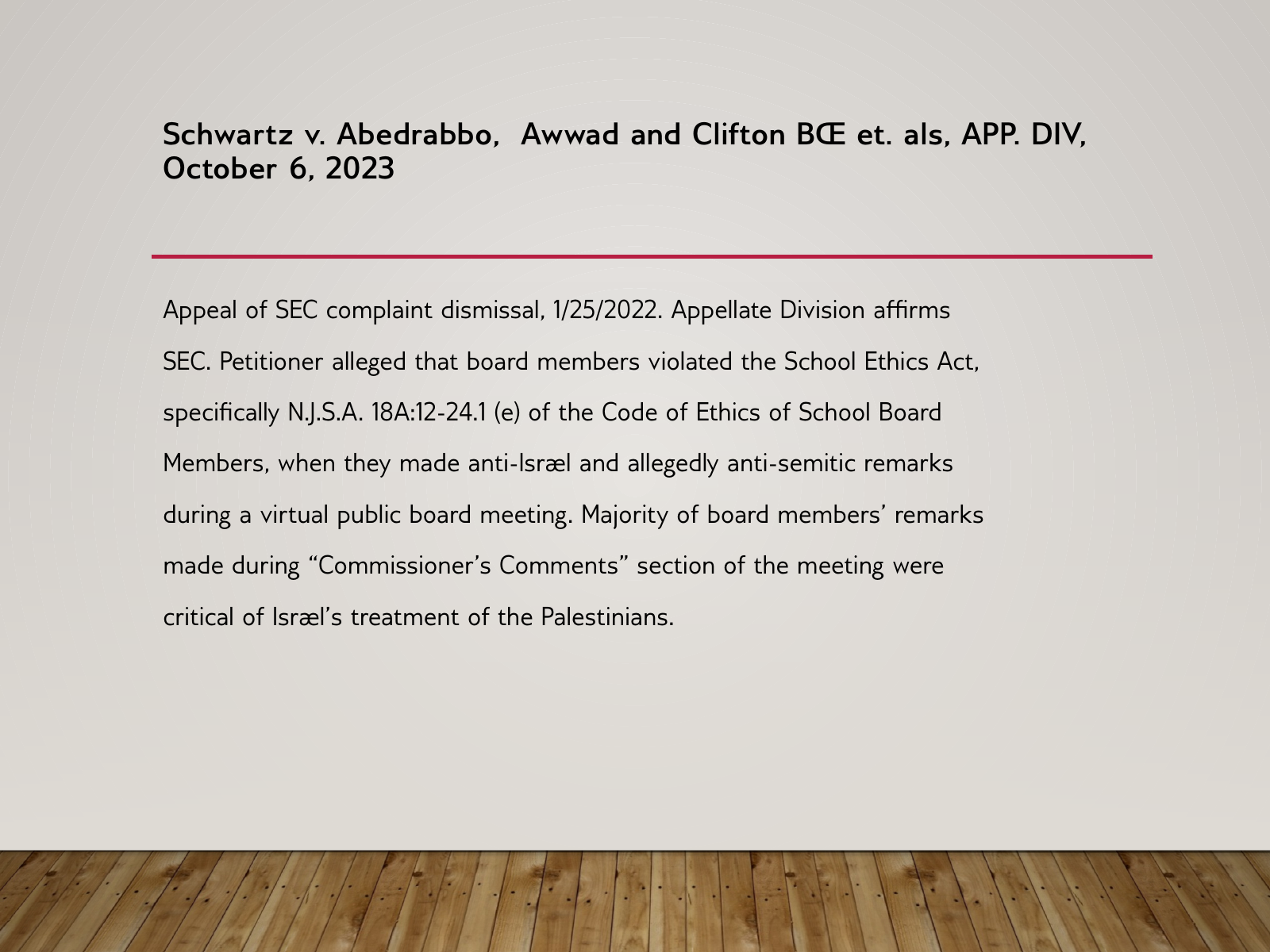

# Schwartz v. Abedrabbo,  Awwad and Clifton BOE et. als, APP. DIV, October 6, 2023
Appeal of SEC complaint dismissal, 1/25/2022. Appellate Division affirms
SEC. Petitioner alleged that board members violated the School Ethics Act,
specifically N.J.S.A. 18A:12-24.1 (e) of the Code of Ethics of School Board
Members, when they made anti-Israel and allegedly anti-semitic remarks
during a virtual public board meeting. Majority of board members’ remarks
made during “Commissioner’s Comments” section of the meeting were
critical of Israel’s treatment of the Palestinians.